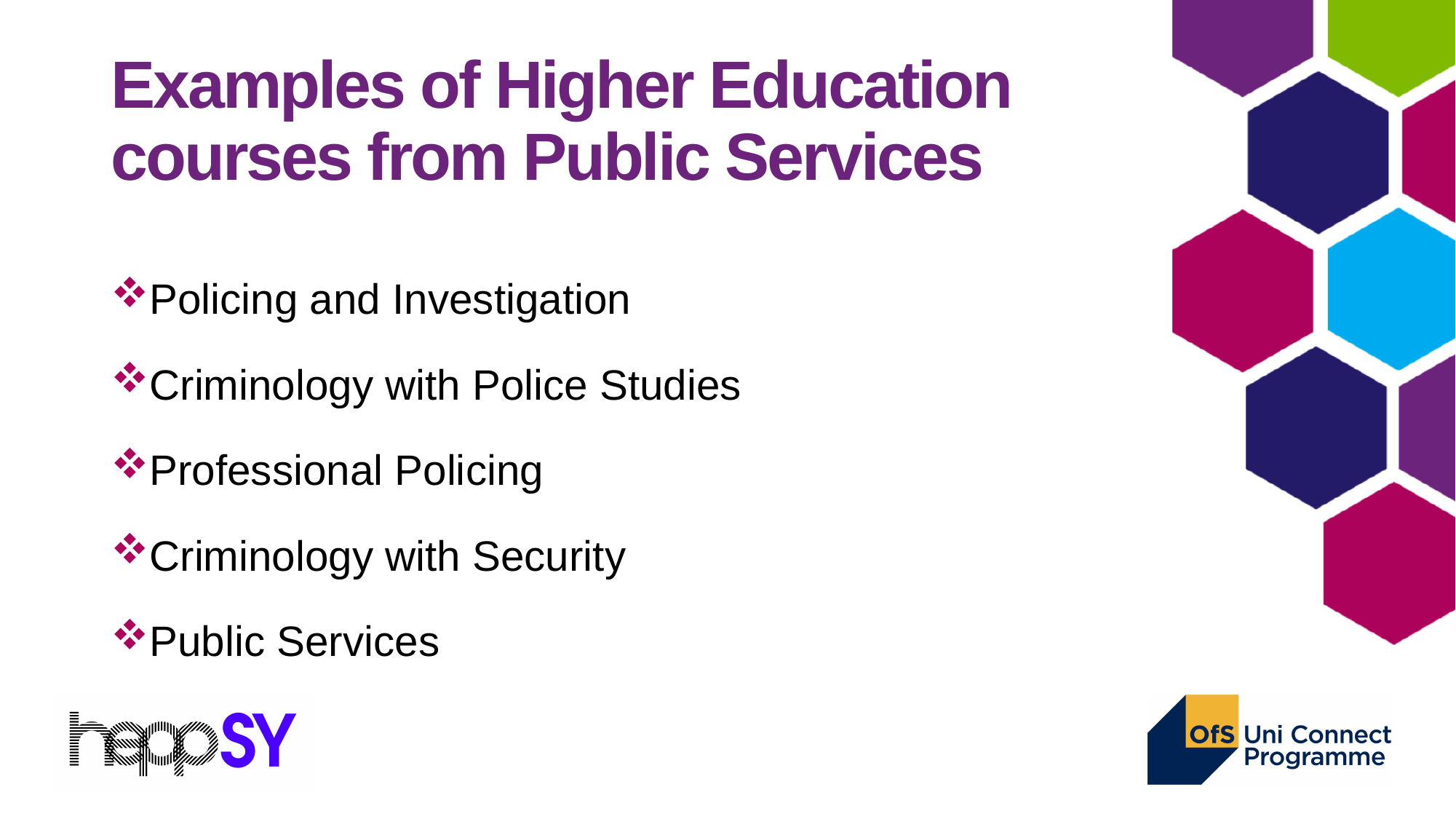

# Examples of Higher Education courses from Public Services
Policing and Investigation
Criminology with Police Studies
Professional Policing
Criminology with Security
Public Services